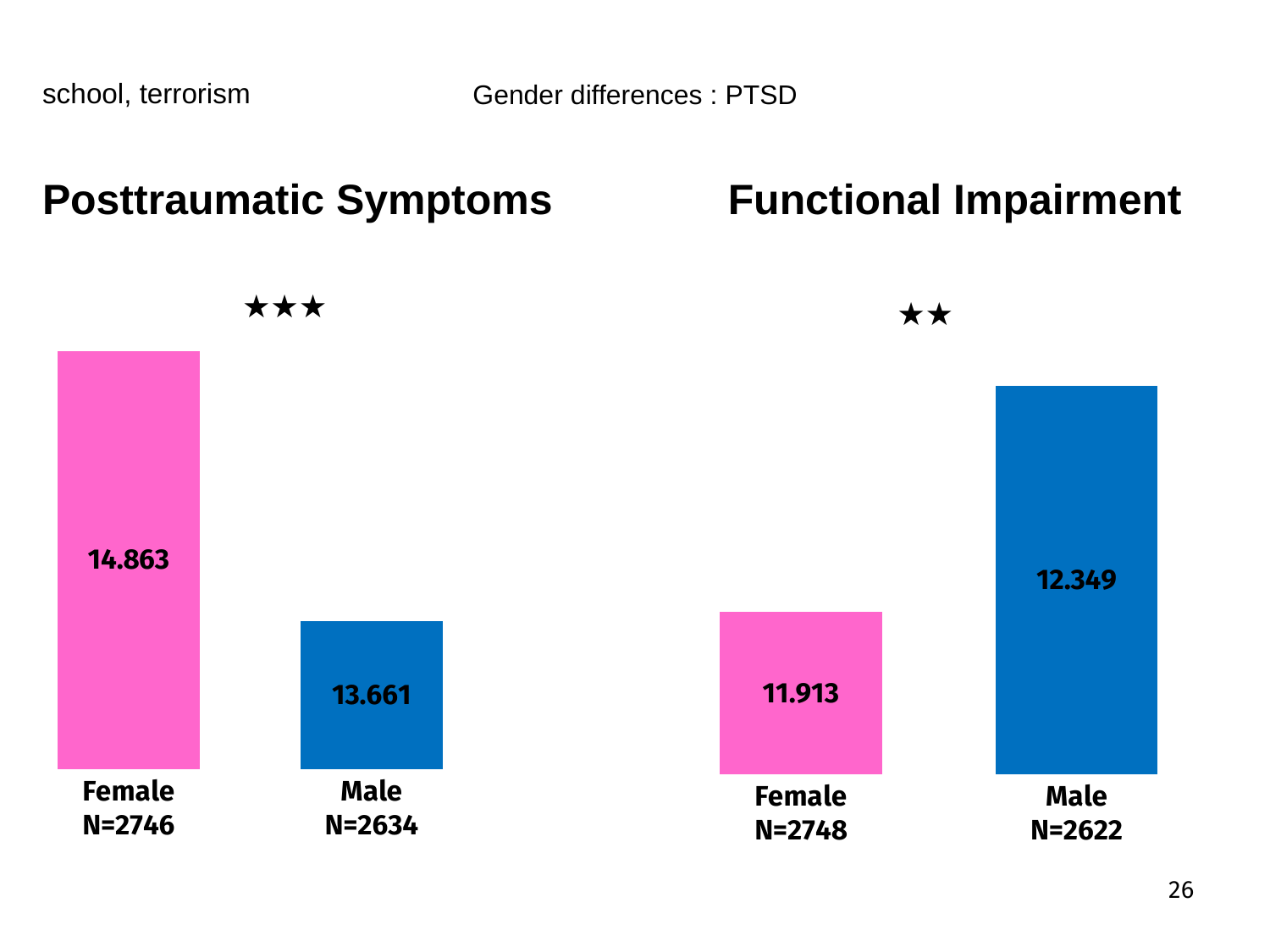

Gender differences : PTSD
school, terrorism
Posttraumatic Symptoms
Functional Impairment
★★★
★★

### Chart

| Category |  |
|---|---|
| Female
N=2746 | 14.863156582735074 |
| Male
N=2634 | 13.661334155909957 |

### Chart

| Category |  |
|---|---|
| Female
N=2748 | 11.913027656477462 |
| Male
N=2622 | 12.348970251716251 |
26

### Chart

| Category |  |
|---|---|
| Female
N=2746 | 14.863156582735074 |
| Male
N=2634 | 13.661334155910001 |